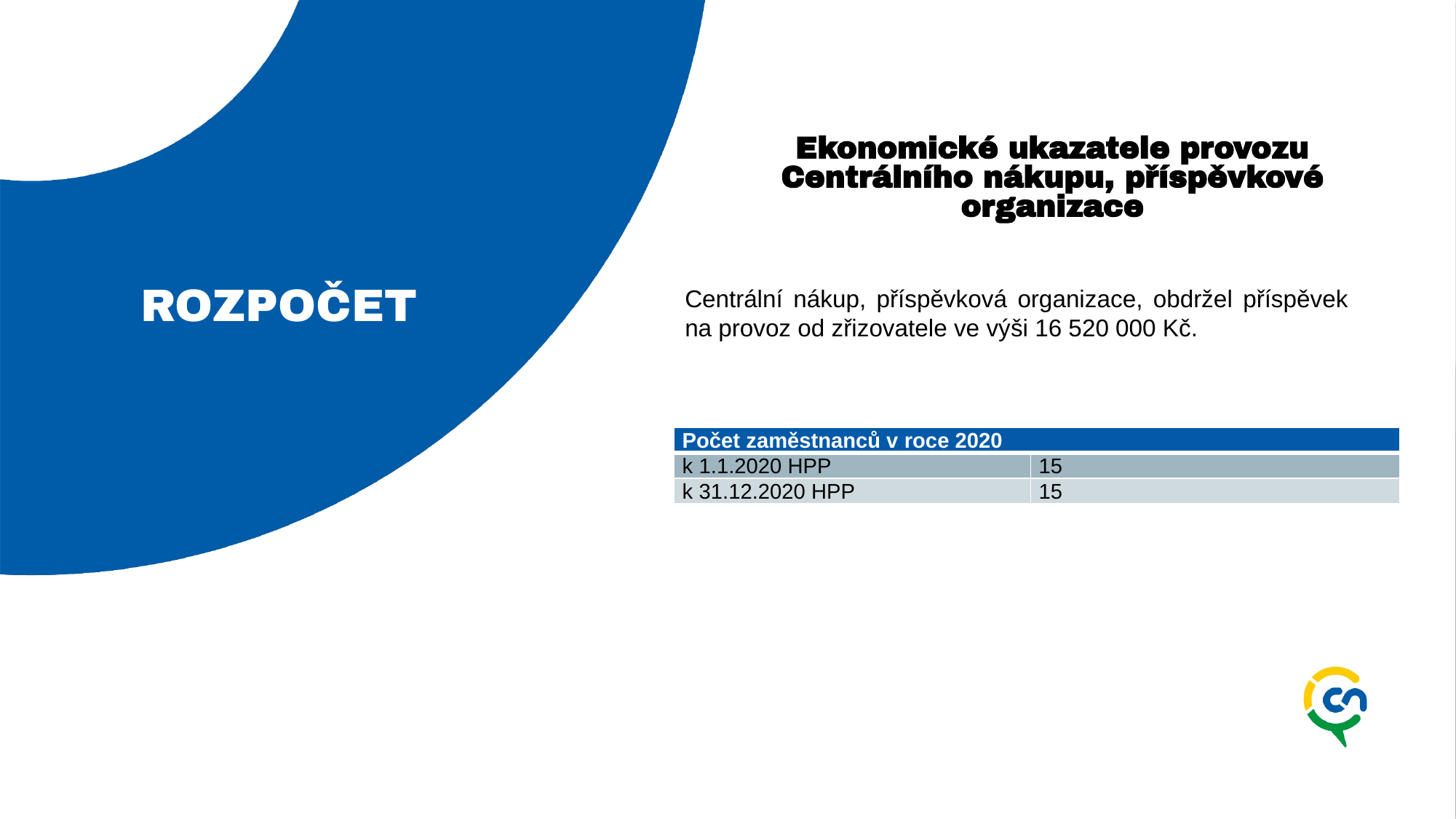

Ekonomické ukazatele provozu Centrálního nákupu, příspěvkové organizace
ROZPOČET
Centrální nákup, příspěvková organizace, obdržel příspěvek na provoz od zřizovatele ve výši 16 520 000 Kč.
| Počet zaměstnanců v roce 2020 |  |
| --- | --- |
| k 1.1.2020 HPP | 15 |
| k 31.12.2020 HPP | 15 |